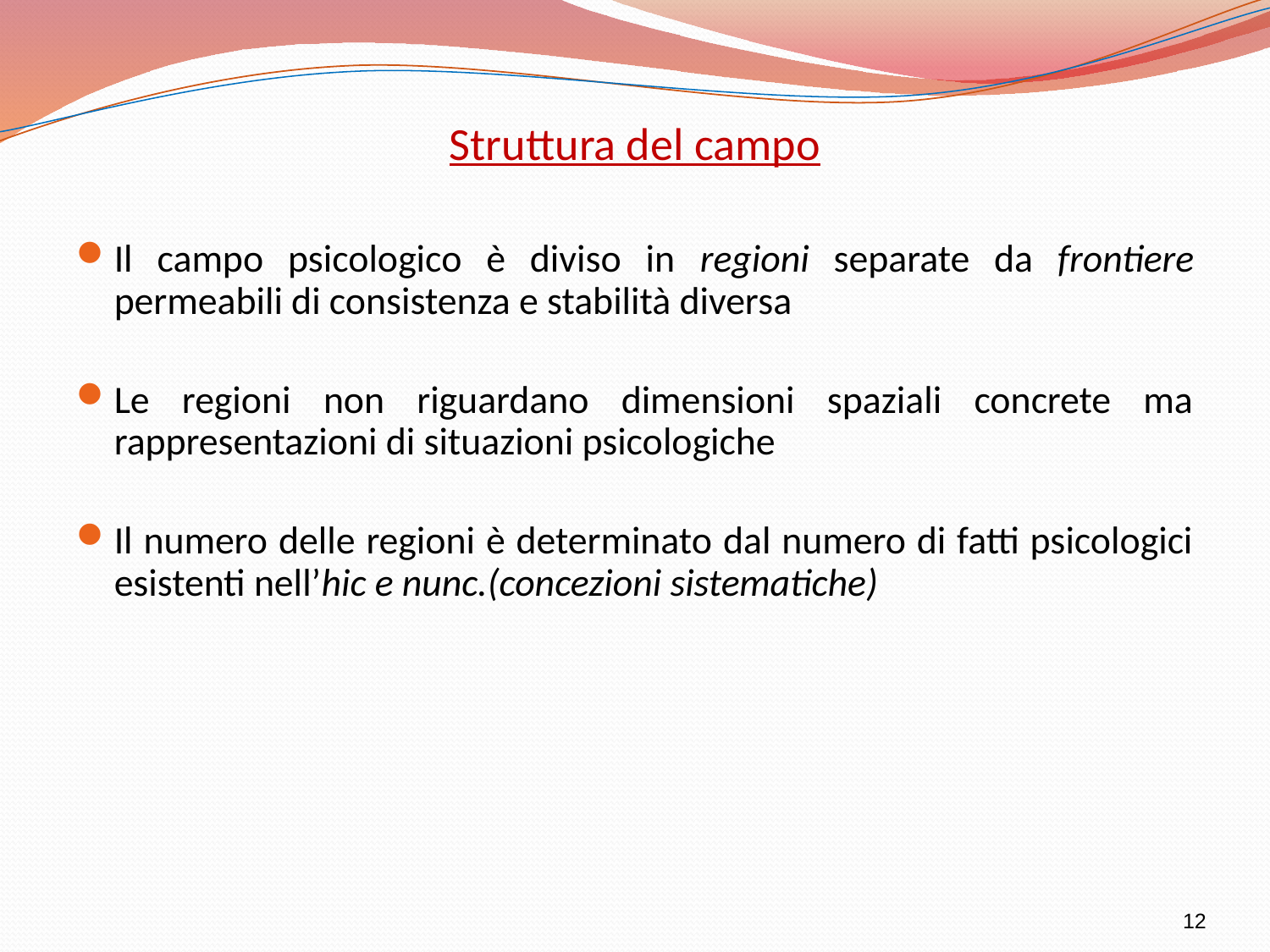

# Struttura del campo
Il campo psicologico è diviso in regioni separate da frontiere permeabili di consistenza e stabilità diversa

Le regioni non riguardano dimensioni spaziali concrete ma rappresentazioni di situazioni psicologiche

Il numero delle regioni è determinato dal numero di fatti psicologici esistenti nell’hic e nunc.(concezioni sistematiche)
12